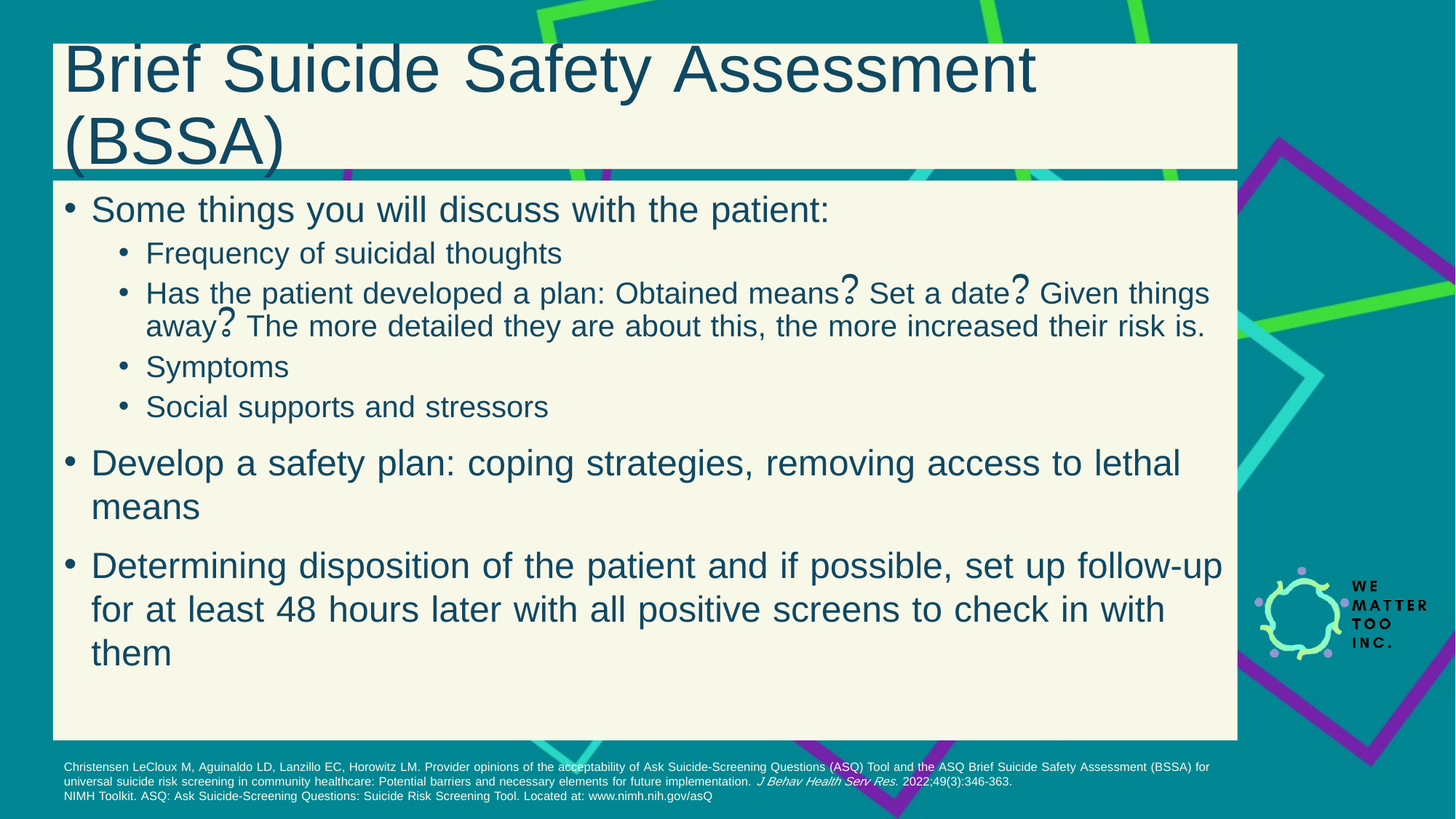

# Brief Suicide Safety Assessment (BSSA)
Some things you will discuss with the patient:
Frequency of suicidal thoughts
Has the patient developed a plan: Obtained means? Set a date? Given things away? The more detailed they are about this, the more increased their risk is.
Symptoms
Social supports and stressors
Develop a safety plan: coping strategies, removing access to lethal means
Determining disposition of the patient and if possible, set up follow-up for at least 48 hours later with all positive screens to check in with them
Christensen LeCloux M, Aguinaldo LD, Lanzillo EC, Horowitz LM. Provider opinions of the acceptability of Ask Suicide-Screening Questions (ASQ) Tool and the ASQ Brief Suicide Safety Assessment (BSSA) for universal suicide risk screening in community healthcare: Potential barriers and necessary elements for future implementation. J Behav Health Serv Res. 2022;49(3):346-363.
NIMH Toolkit. ASQ: Ask Suicide-Screening Questions: Suicide Risk Screening Tool. Located at: www.nimh.nih.gov/asQ